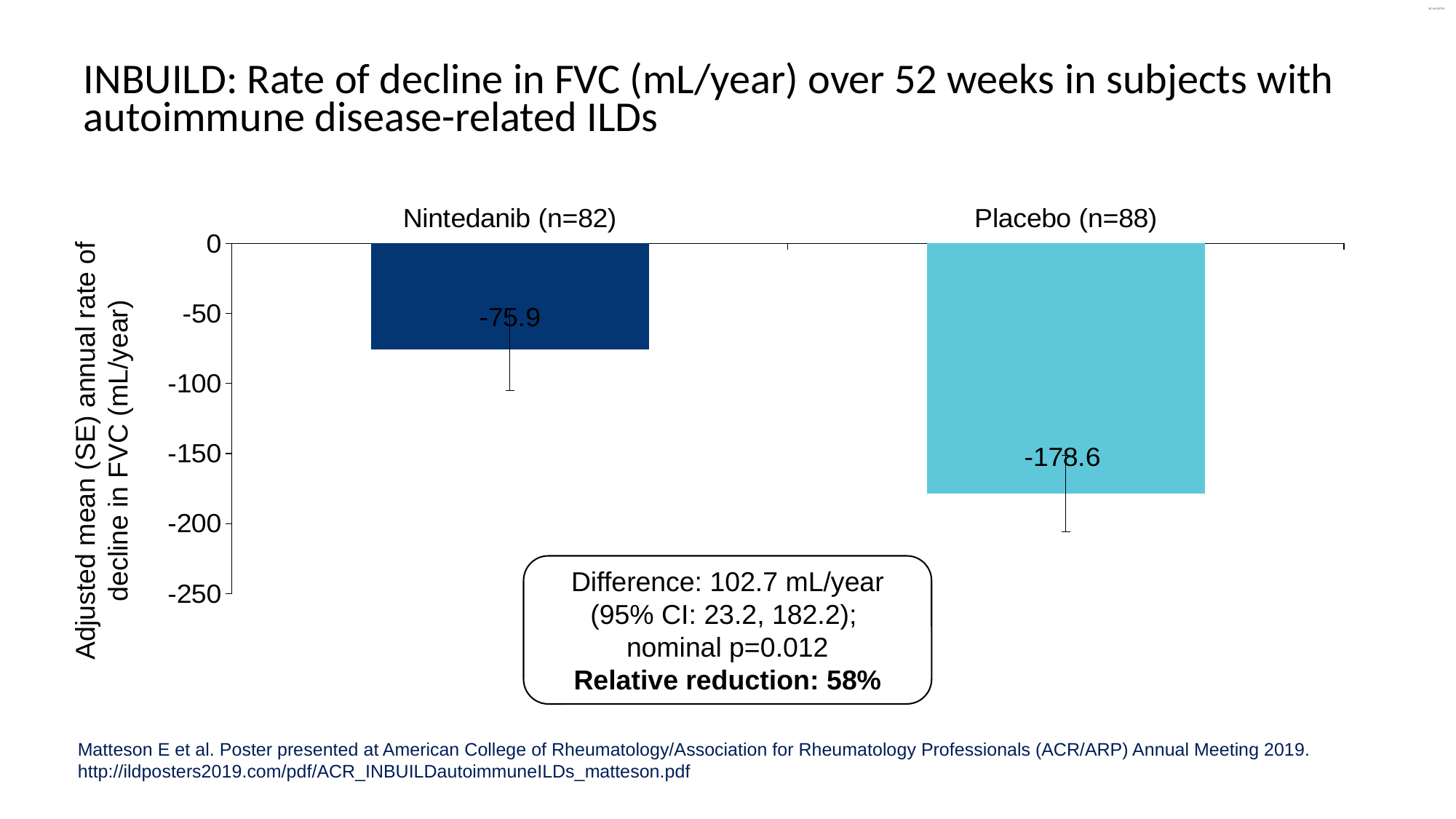

# INBUILD: Rate of decline in FVC (mL/year) over 52 weeks in subjects with autoimmune disease-related ILDs

### Chart

| Category | Column1 |
|---|---|
| Nintedanib (n=82) | -75.92 |
| Placebo (n=88) | -178.59 |
Adjusted mean (SE) annual rate of decline in FVC (mL/year)
Difference: 102.7 mL/year
(95% CI: 23.2, 182.2);
nominal p=0.012
Relative reduction: 58%
Matteson E et al. Poster presented at American College of Rheumatology/Association for Rheumatology Professionals (ACR/ARP) Annual Meeting 2019.
http://ildposters2019.com/pdf/ACR_INBUILDautoimmuneILDs_matteson.pdf